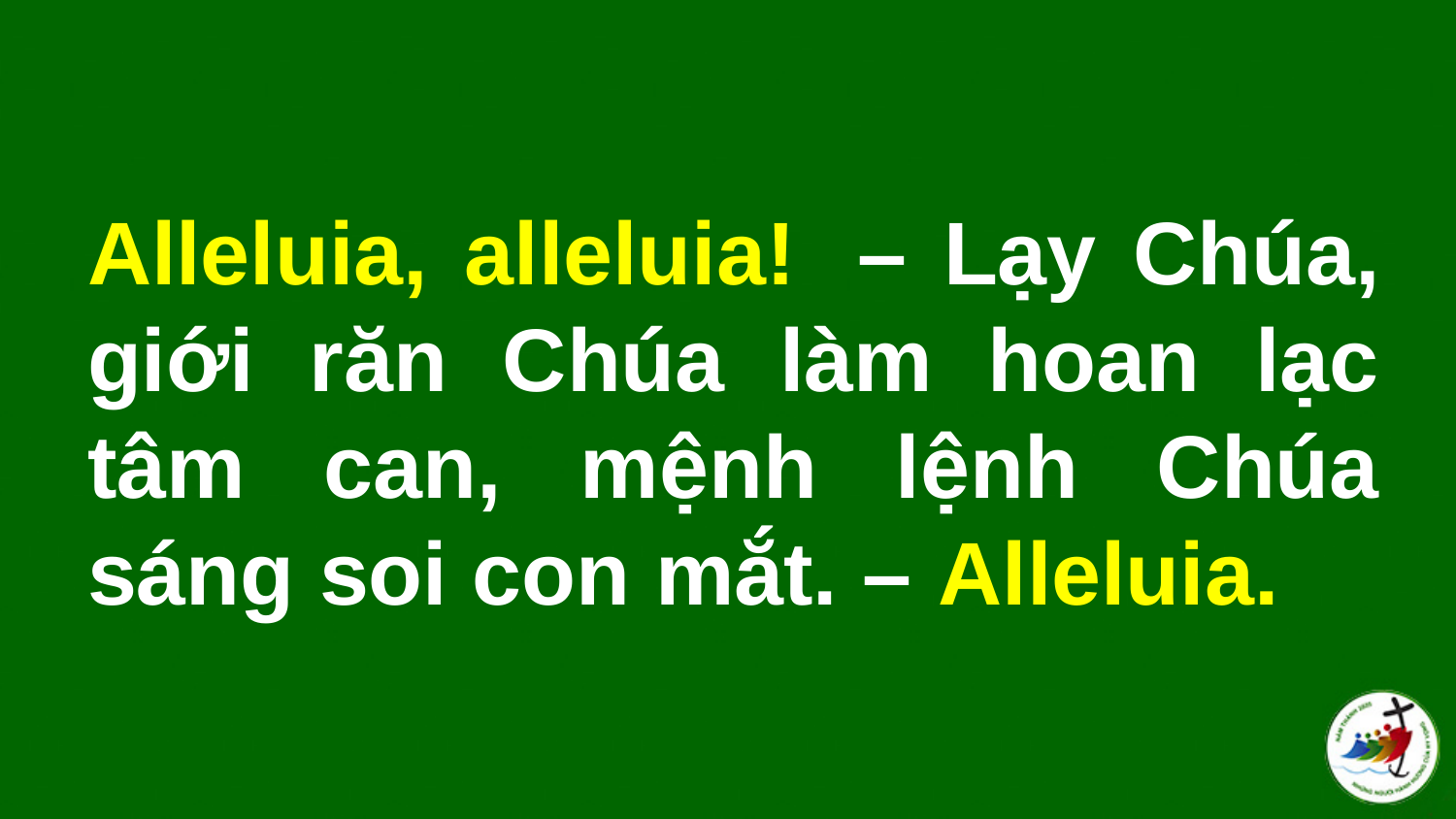

# Alleluia, alleluia!  – Lạy Chúa, giới răn Chúa làm hoan lạc tâm can, mệnh lệnh Chúa sáng soi con mắt. – Alleluia.